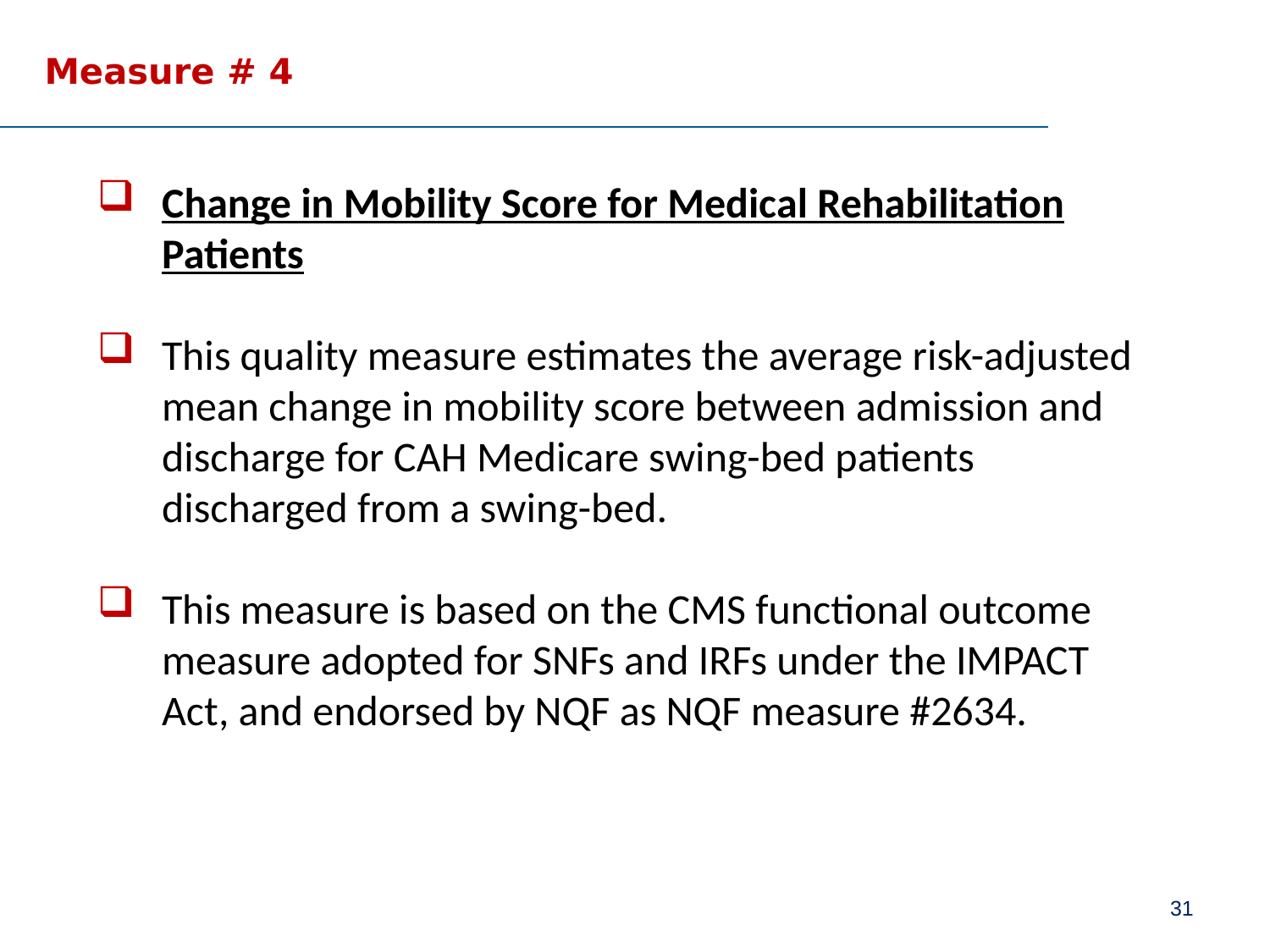

# Measure # 4
Change in Mobility Score for Medical Rehabilitation Patients

This quality measure estimates the average risk-adjusted mean change in mobility score between admission and discharge for CAH Medicare swing-bed patients discharged from a swing-bed.

This measure is based on the CMS functional outcome measure adopted for SNFs and IRFs under the IMPACT Act, and endorsed by NQF as NQF measure #2634.

31